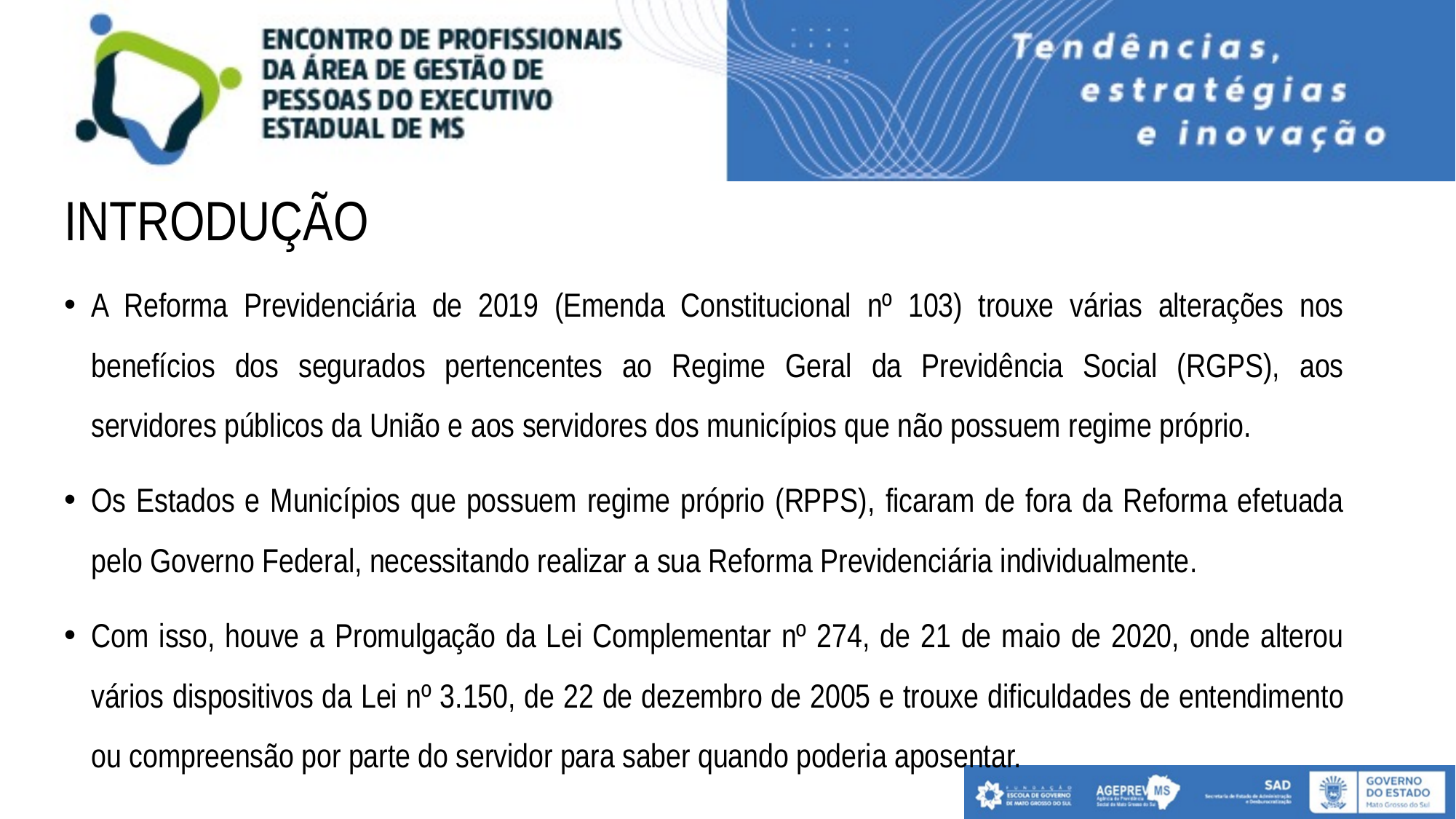

# INTRODUÇÃO
A Reforma Previdenciária de 2019 (Emenda Constitucional nº 103) trouxe várias alterações nos benefícios dos segurados pertencentes ao Regime Geral da Previdência Social (RGPS), aos servidores públicos da União e aos servidores dos municípios que não possuem regime próprio.
Os Estados e Municípios que possuem regime próprio (RPPS), ficaram de fora da Reforma efetuada pelo Governo Federal, necessitando realizar a sua Reforma Previdenciária individualmente.
Com isso, houve a Promulgação da Lei Complementar nº 274, de 21 de maio de 2020, onde alterou vários dispositivos da Lei nº 3.150, de 22 de dezembro de 2005 e trouxe dificuldades de entendimento ou compreensão por parte do servidor para saber quando poderia aposentar.